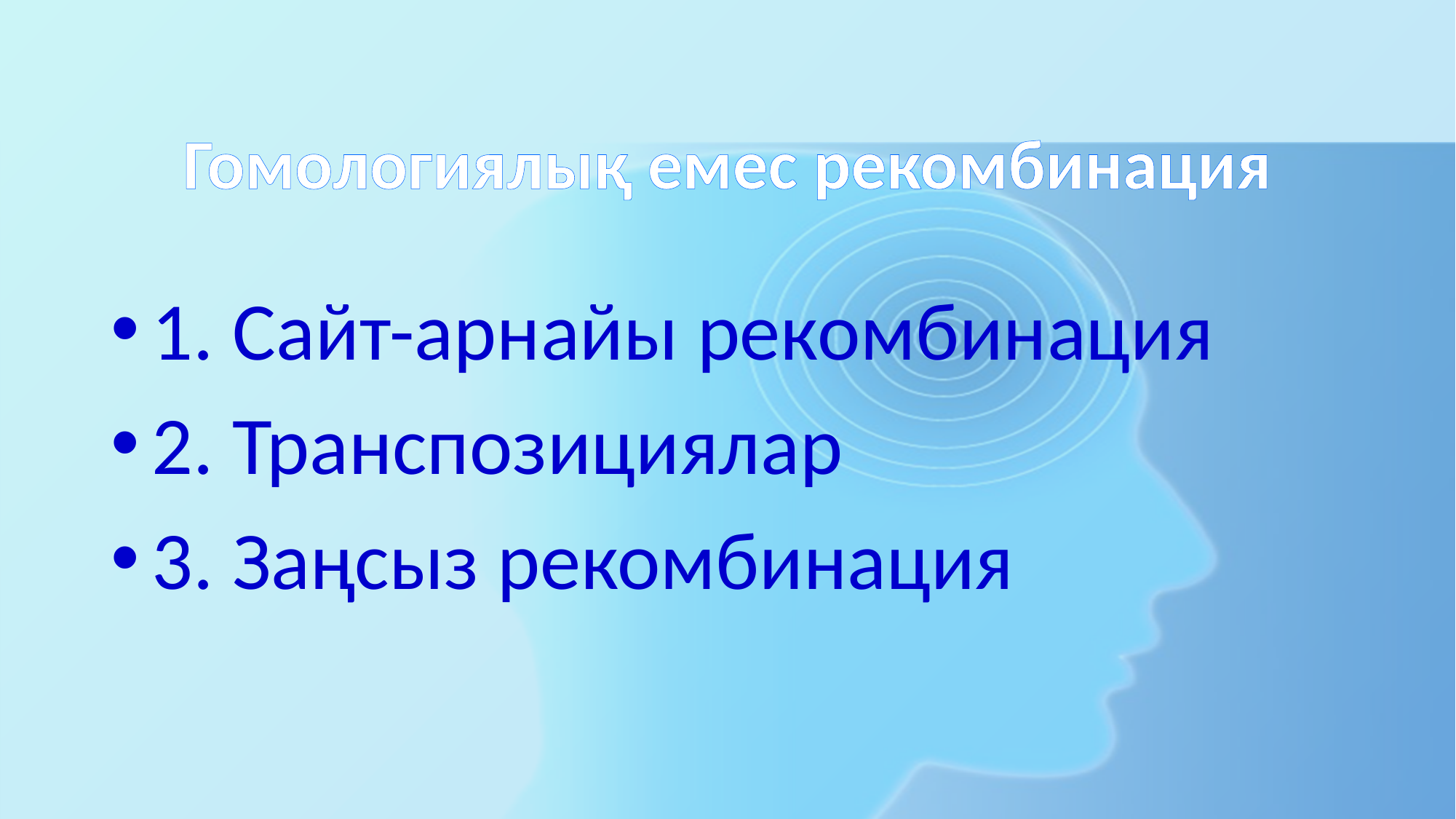

# Гомологиялық емес рекомбинация
1. Сайт-арнайы рекомбинация
2. Транспозициялар
3. Заңсыз рекомбинация